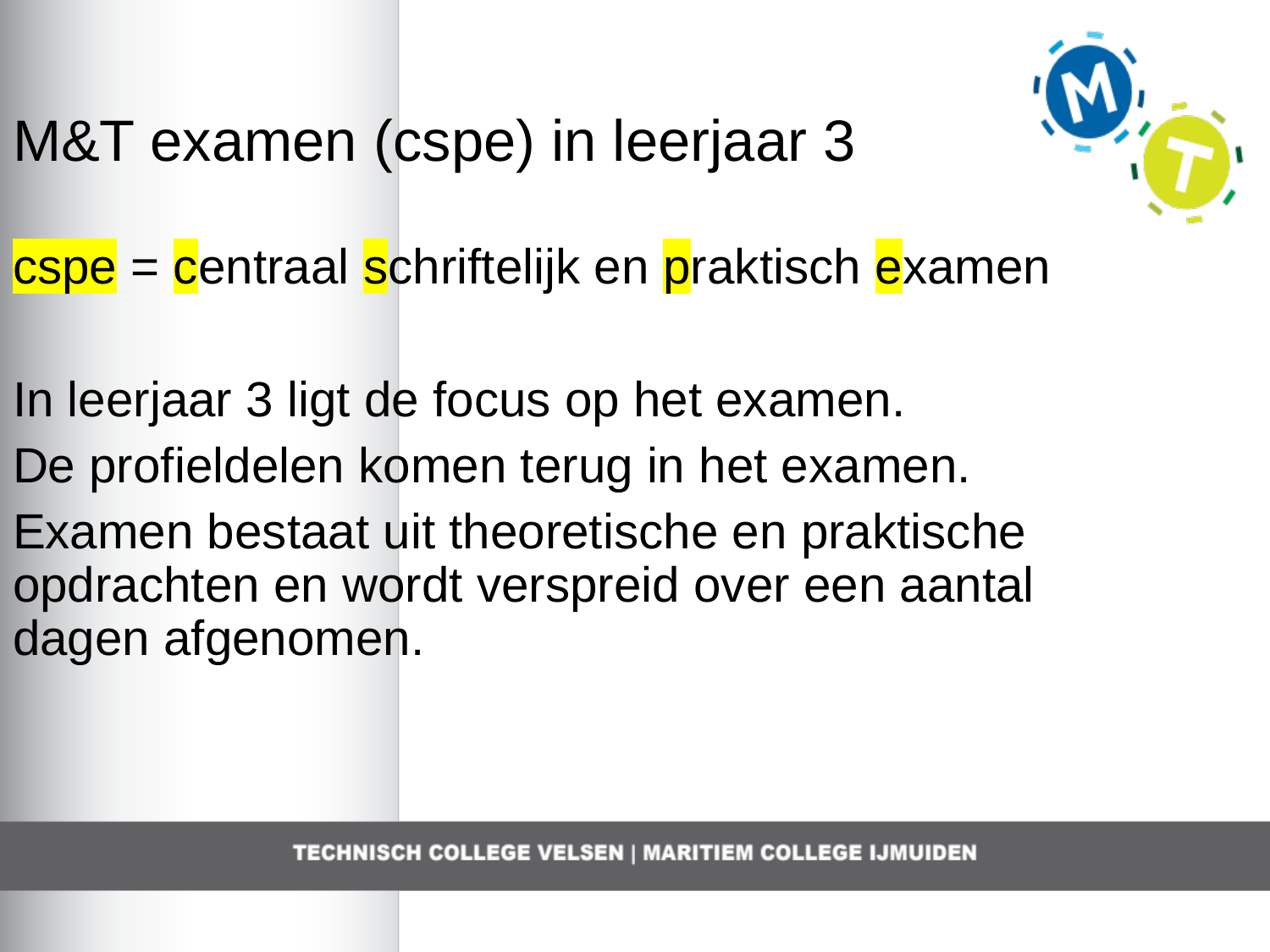

M&T examen (cspe) in leerjaar 3
cspe = centraal schriftelijk en praktisch examen

In leerjaar 3 ligt de focus op het examen.
De profieldelen komen terug in het examen.
Examen bestaat uit theoretische en praktische opdrachten en wordt verspreid over een aantal dagen afgenomen.